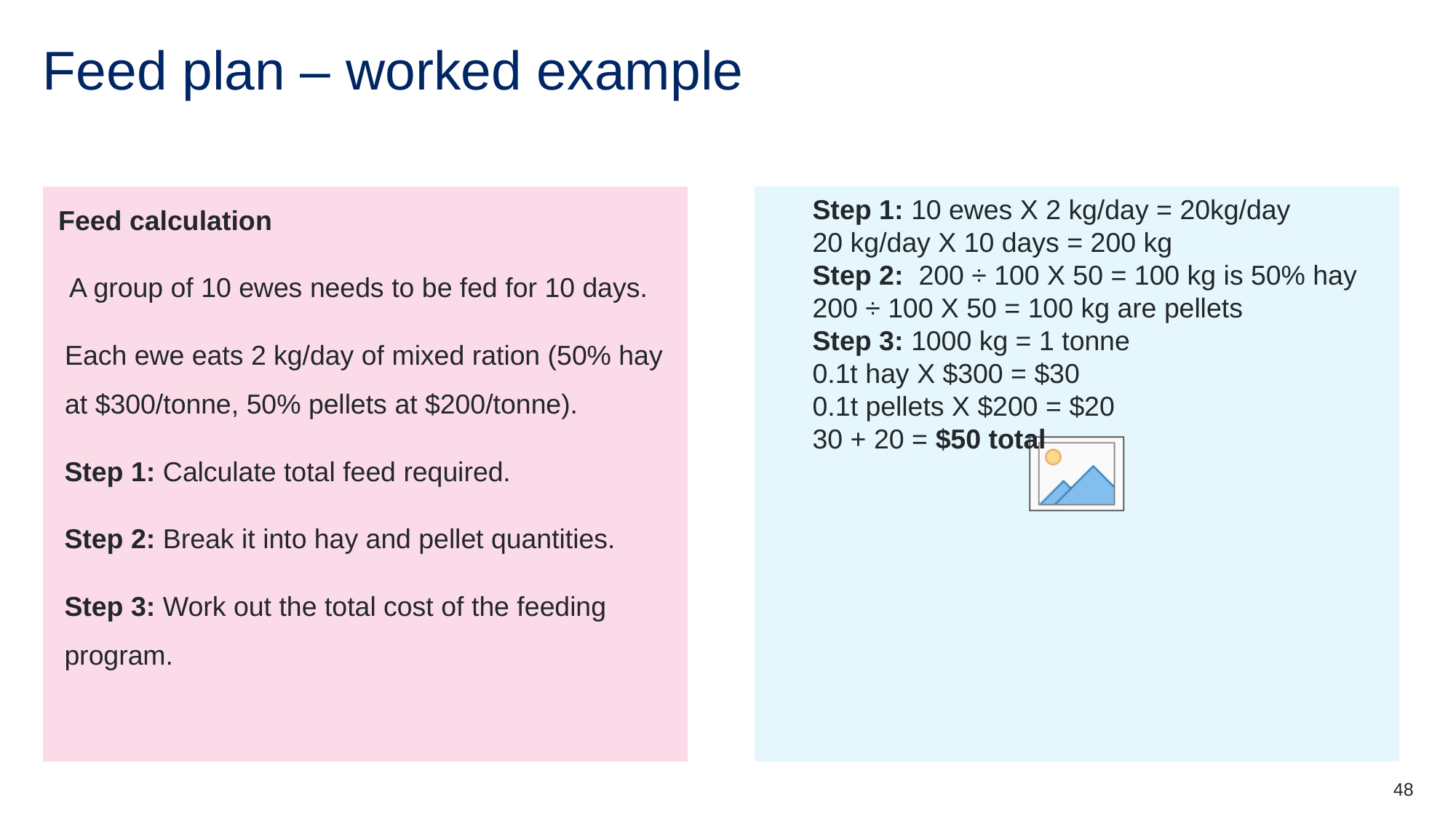

# Feed plan – worked example
  Step 1: 10 ewes X 2 kg/day = 20kg/day
  20 kg/day X 10 days = 200 kg
  Step 2:  200 ÷ 100 X 50 = 100 kg is 50% hay
  200 ÷ 100 X 50 = 100 kg are pellets
  Step 3: 1000 kg = 1 tonne
  0.1t hay X $300 = $30
  0.1t pellets X $200 = $20
  30 + 20 = $50 total
  Feed calculation
  A group of 10 ewes needs to be fed for 10 days.
Each ewe eats 2 kg/day of mixed ration (50% hay at $300/tonne, 50% pellets at $200/tonne).
Step 1: Calculate total feed required.
Step 2: Break it into hay and pellet quantities.
Step 3: Work out the total cost of the feeding program.
48